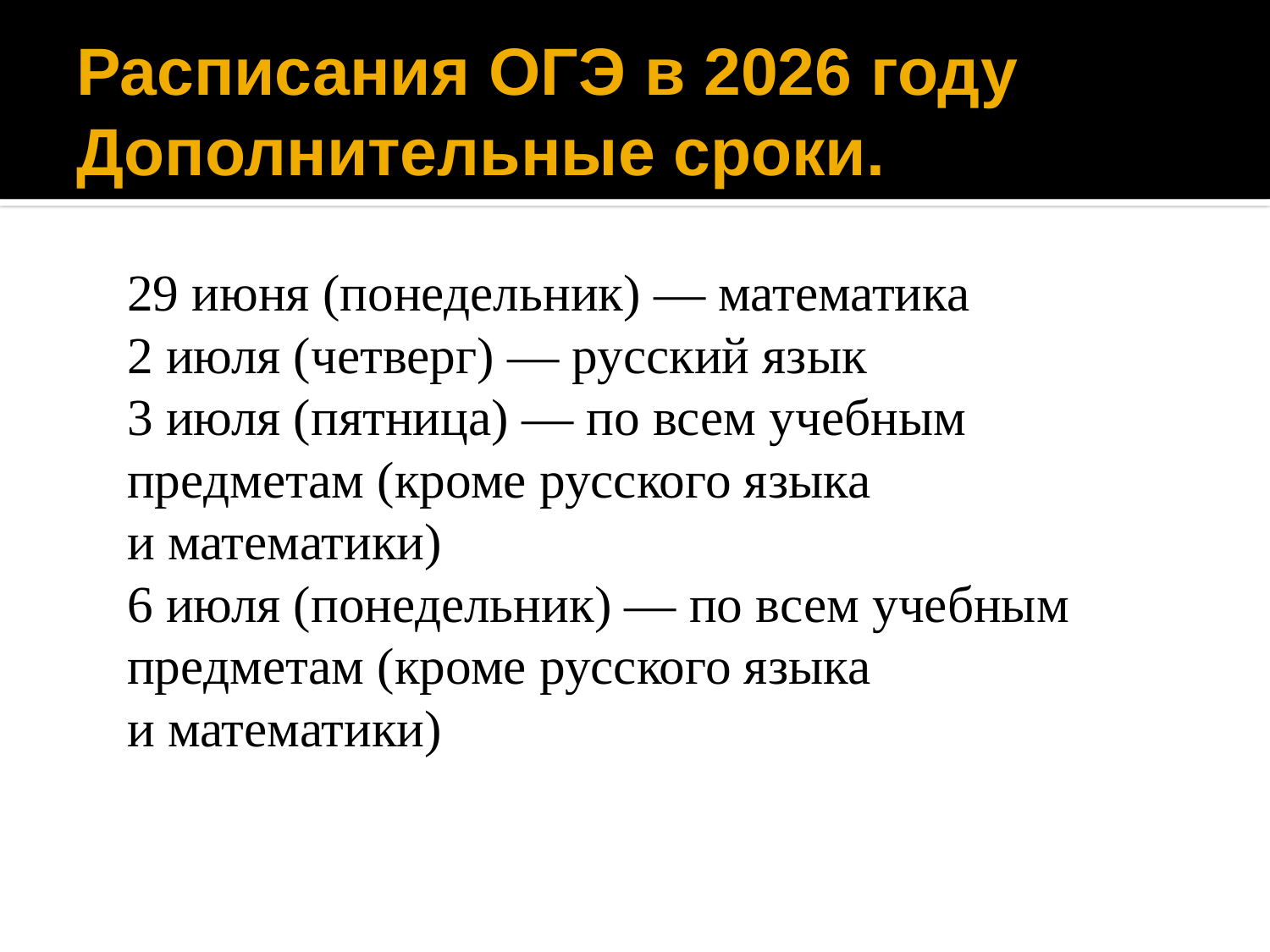

# Расписания ОГЭ в 2026 году Дополнительные сроки.
	29 июня (понедельник) — математика
2 июля (четверг) — русский язык
3 июля (пятница) — по всем учебным предметам (кроме русского языка
и математики)
6 июля (понедельник) — по всем учебным предметам (кроме русского языка и математики)